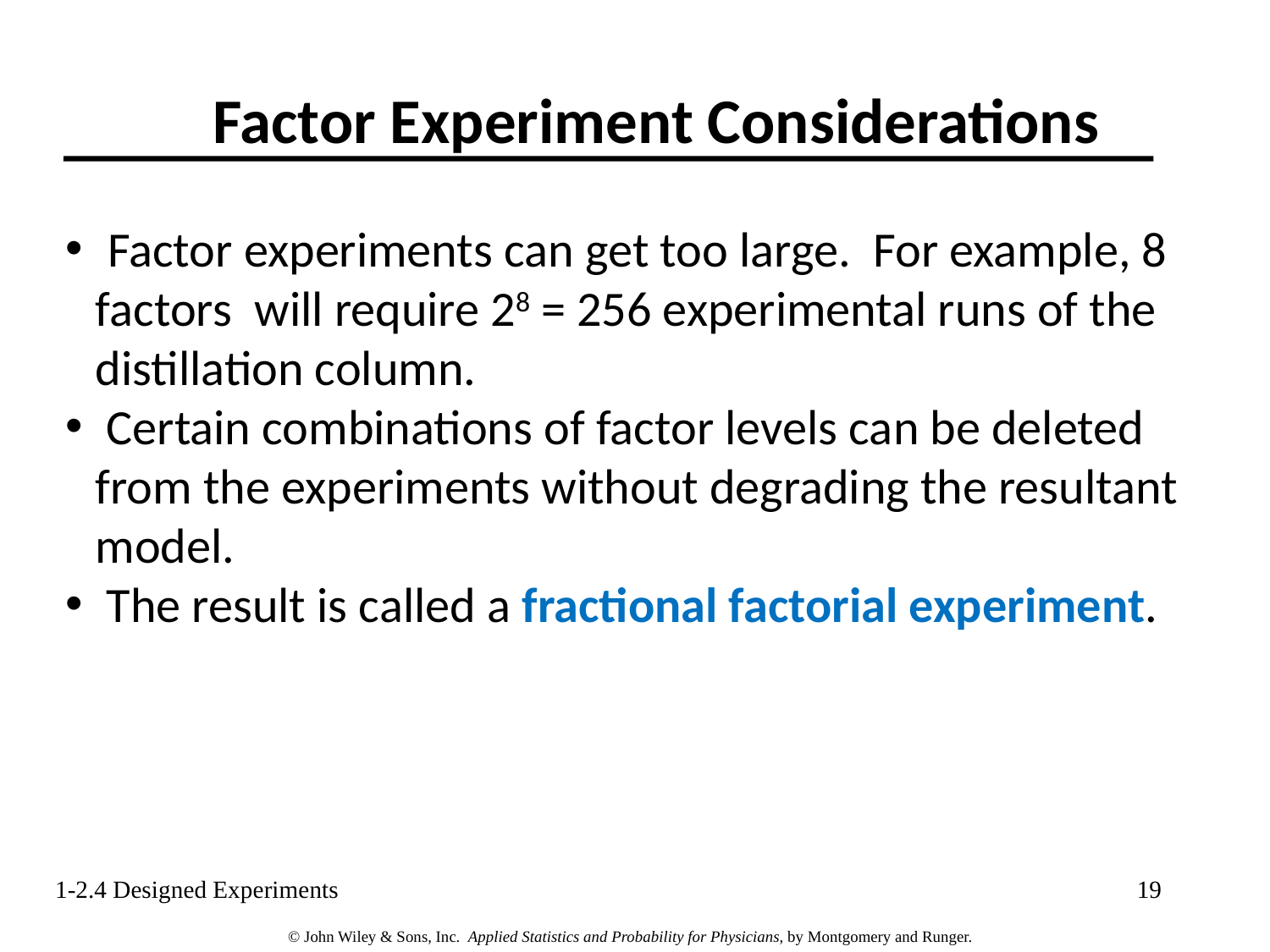

Factor Experiment Considerations

 Factor experiments can get too large.  For example, 8 factors  will require 28 = 256 experimental runs of the  distillation column.
 Certain combinations of factor levels can be deleted from the experiments without degrading the resultant model.
 The result is called a fractional factorial experiment.

1-2.4 Designed Experiments
19
© John Wiley & Sons, Inc.  Applied Statistics and Probability for Physicians, by Montgomery and Runger.